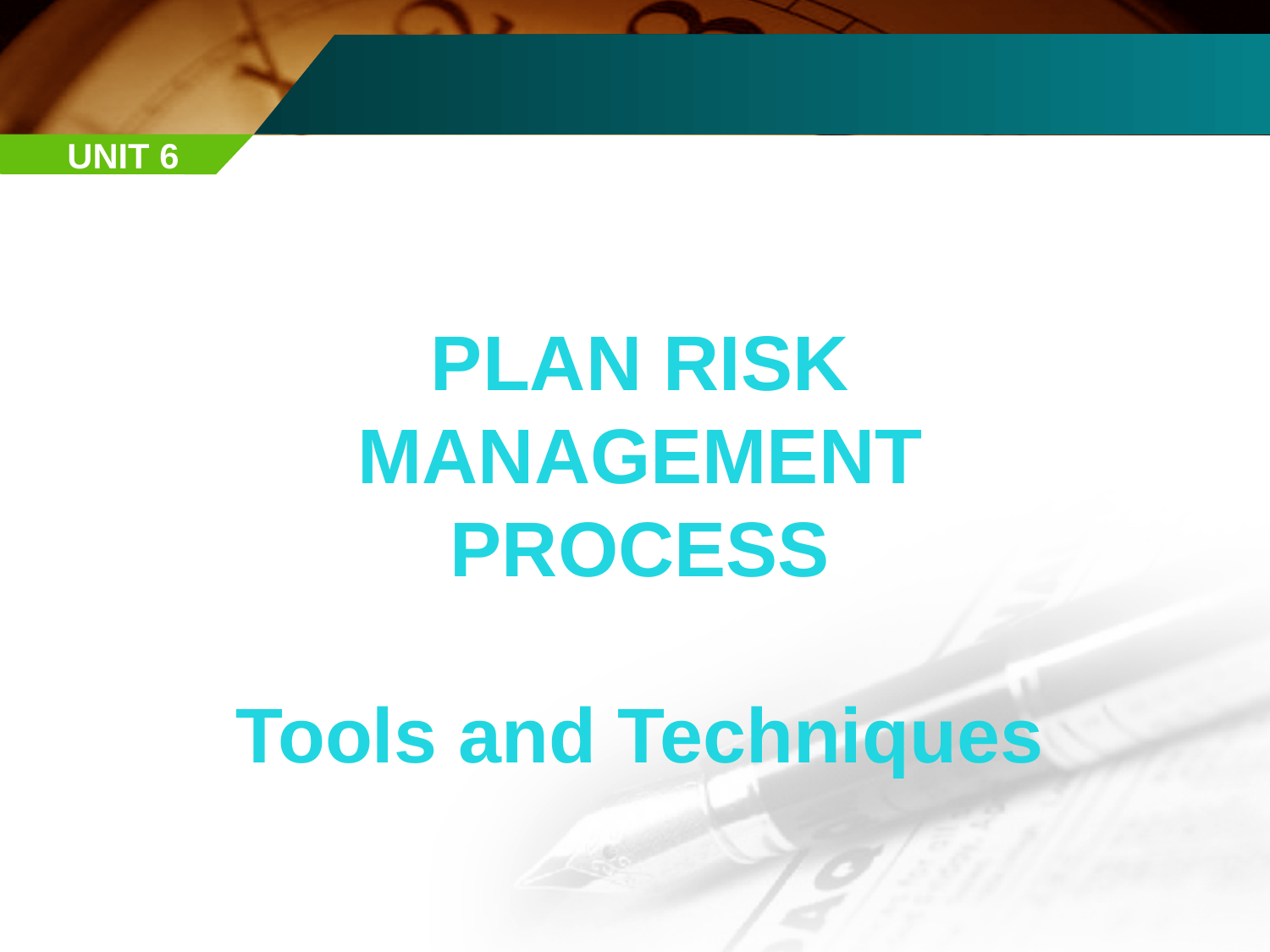

UNIT 6
PLAN RISK MANAGEMENT PROCESS

Tools and Techniques